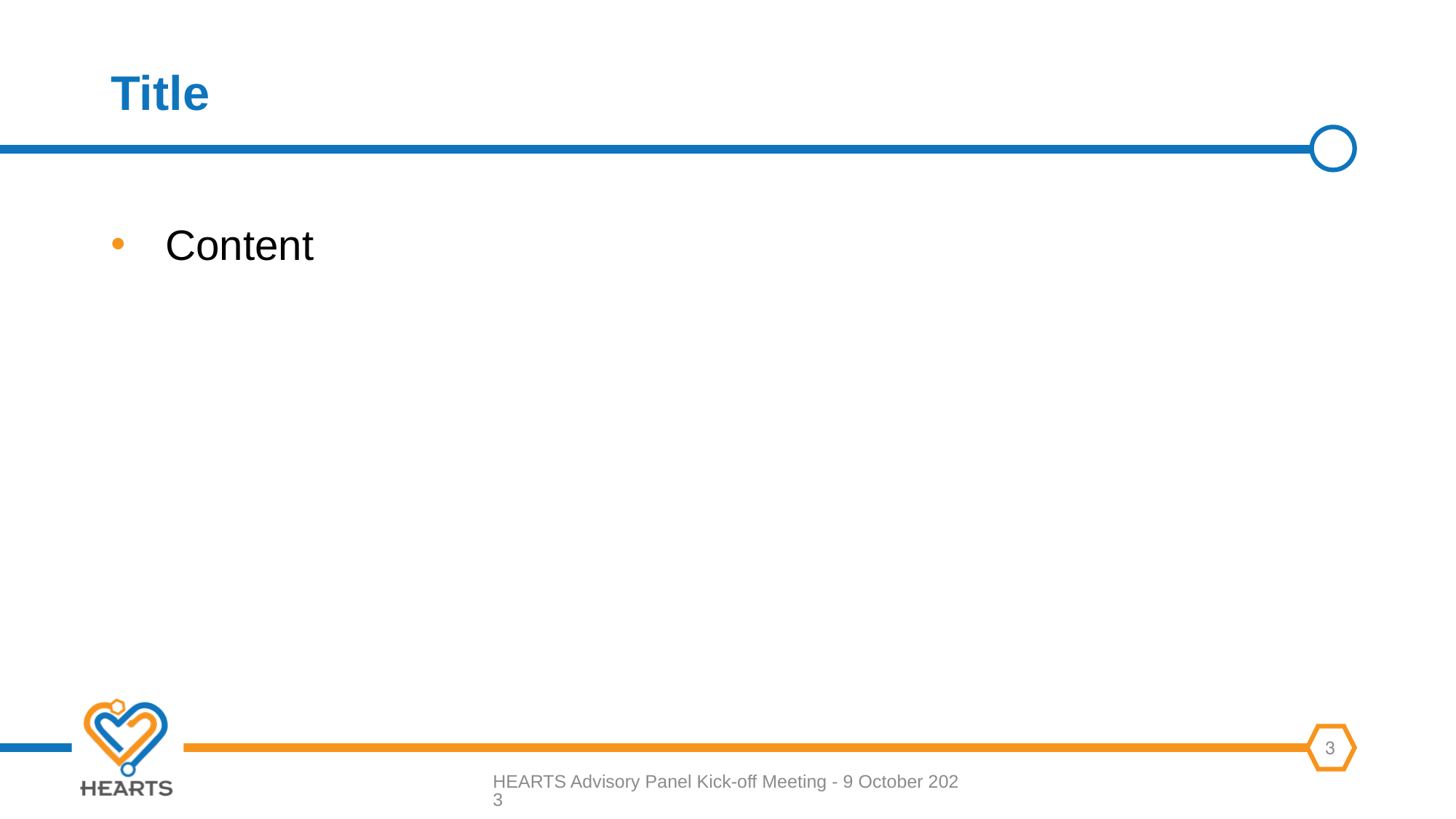

# Title
Content
HEARTS Advisory Panel Kick-off Meeting - 9 October 2023